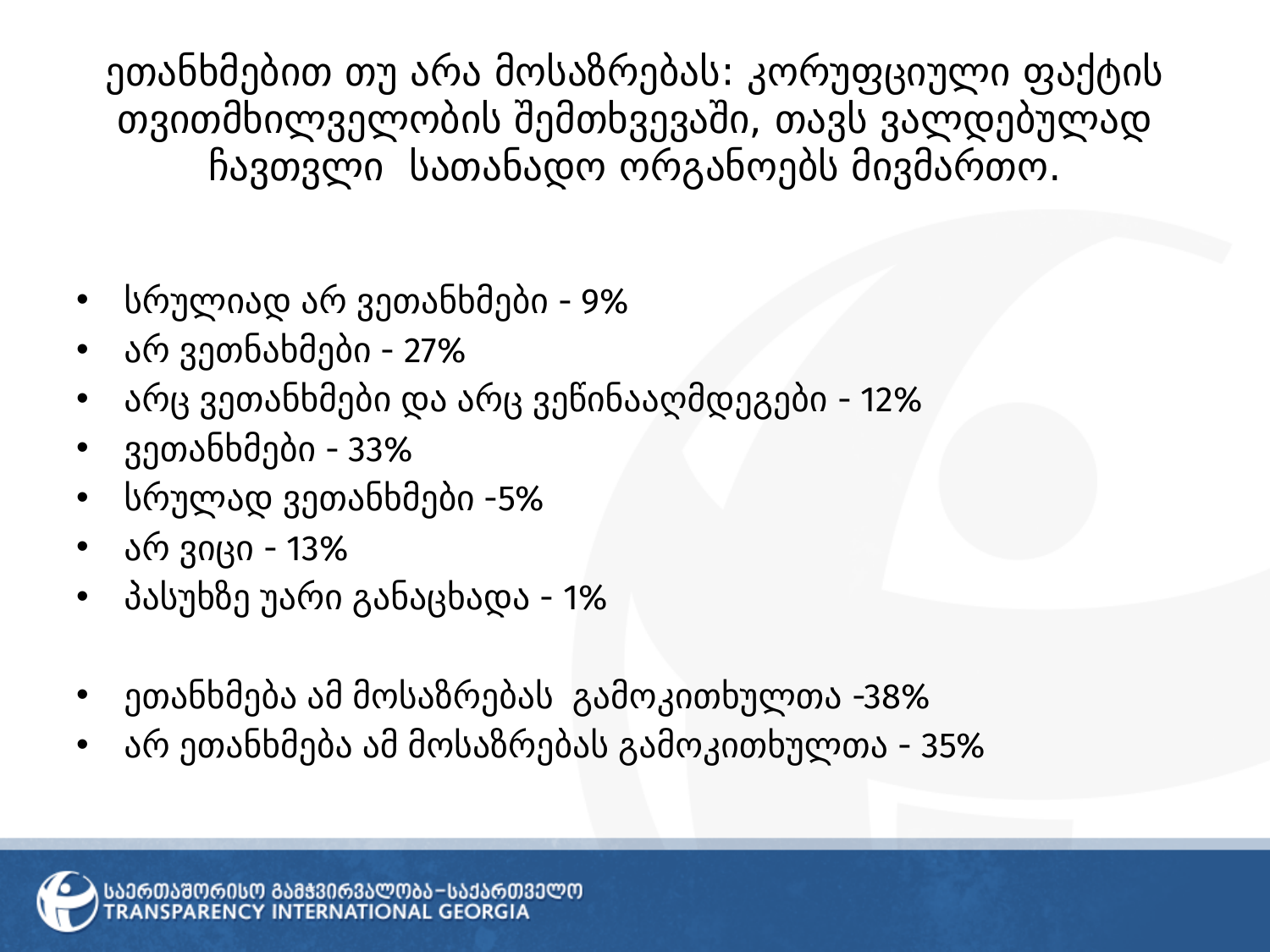

# ეთანხმებით თუ არა მოსაზრებას: კორუფციული ფაქტის თვითმხილველობის შემთხვევაში, თავს ვალდებულად ჩავთვლი  სათანადო ორგანოებს მივმართო.

სრულიად არ ვეთანხმები - 9%
არ ვეთნახმები - 27%
არც ვეთანხმები და არც ვეწინააღმდეგები - 12%
ვეთანხმები - 33%
სრულად ვეთანხმები -5%
არ ვიცი - 13%
პასუხზე უარი განაცხადა - 1%

ეთანხმება ამ მოსაზრებას  გამოკითხულთა -38%
არ ეთანხმება ამ მოსაზრებას გამოკითხულთა - 35%